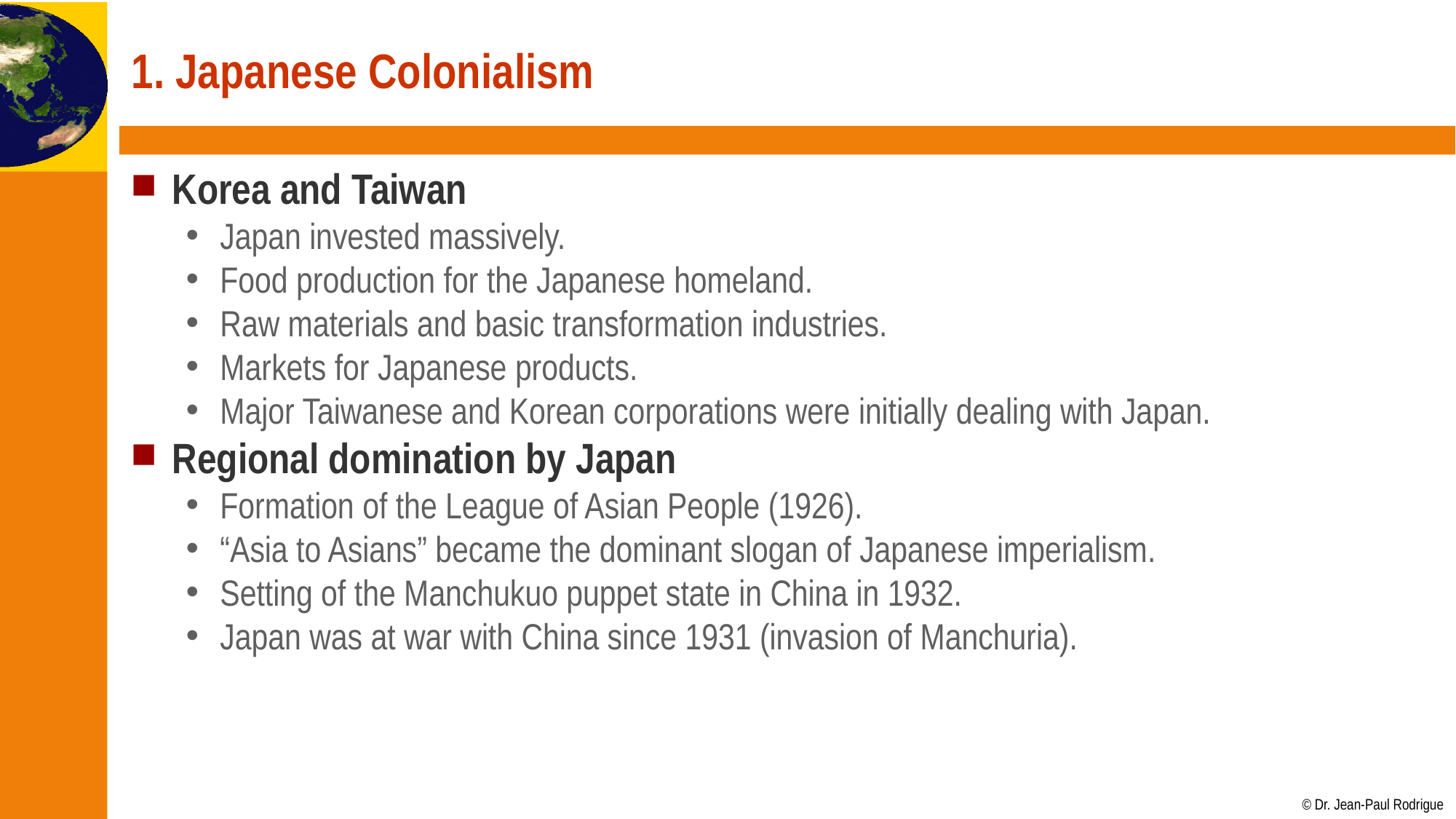

# 1. Japanese Colonialism
Korea and Taiwan
Japan invested massively.
Food production for the Japanese homeland.
Raw materials and basic transformation industries.
Markets for Japanese products.
Major Taiwanese and Korean corporations were initially dealing with Japan.
Regional domination by Japan
Formation of the League of Asian People (1926).
“Asia to Asians” became the dominant slogan of Japanese imperialism.
Setting of the Manchukuo puppet state in China in 1932.
Japan was at war with China since 1931 (invasion of Manchuria).